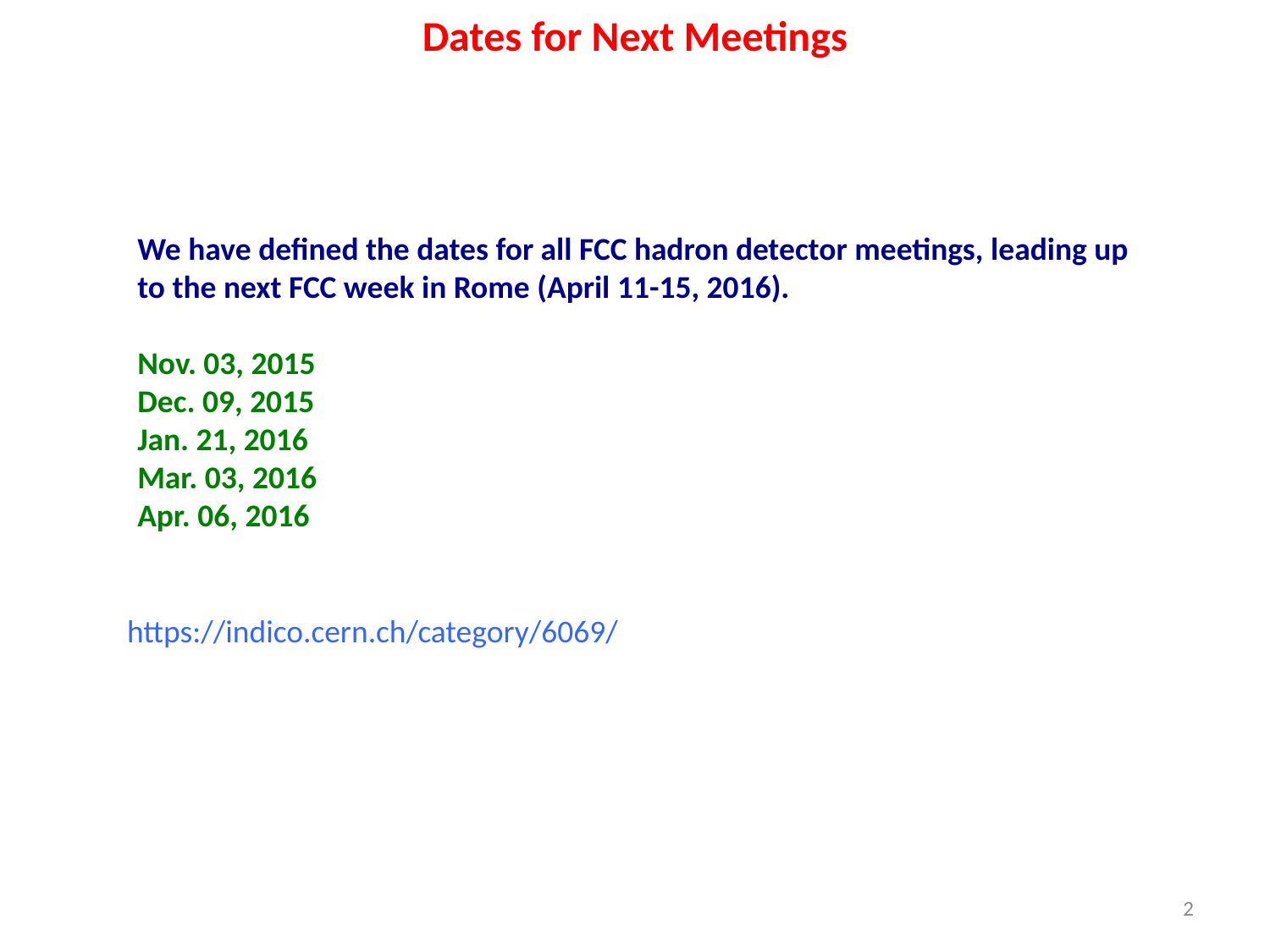

Dates for Next Meetings
We have defined the dates for all FCC hadron detector meetings, leading up to the next FCC week in Rome (April 11-15, 2016).

Nov. 03, 2015
Dec. 09, 2015
Jan. 21, 2016
Mar. 03, 2016
Apr. 06, 2016
https://indico.cern.ch/category/6069/
2